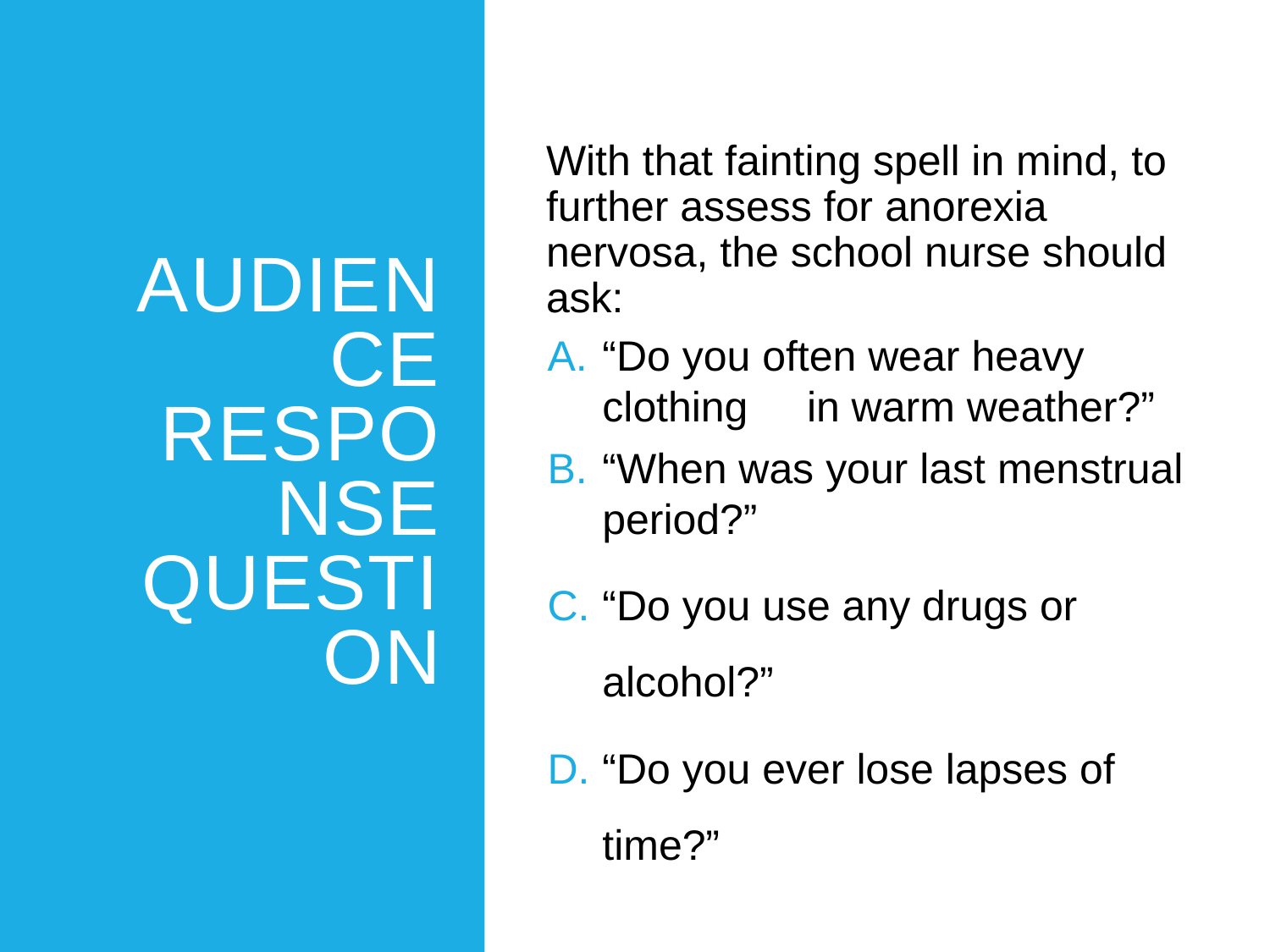

With that fainting spell in mind, to further assess for anorexia nervosa, the school nurse should ask:
“Do you often wear heavy clothing     in warm weather?”
“When was your last menstrual period?”
“Do you use any drugs or alcohol?”
“Do you ever lose lapses of time?”
# Audience Response Question